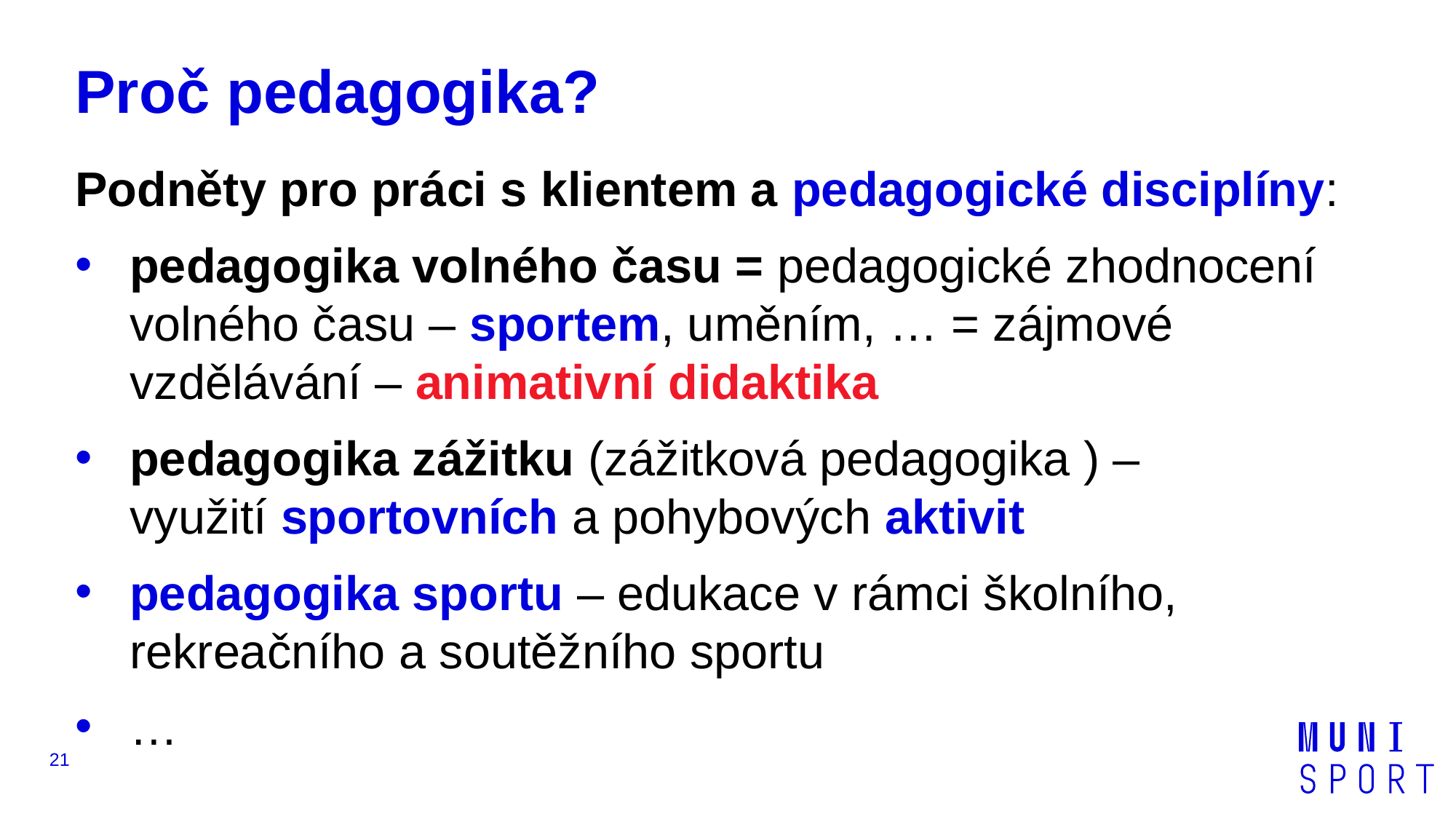

Proč pedagogika?
Podněty pro práci s klientem a pedagogické disciplíny:
pedagogika volného času = pedagogické zhodnocení volného času – sportem, uměním, … = zájmové vzdělávání – animativní didaktika
pedagogika zážitku (zážitková pedagogika ) –
využití sportovních a pohybových aktivit
pedagogika sportu – edukace v rámci školního, rekreačního a soutěžního sportu
…
21